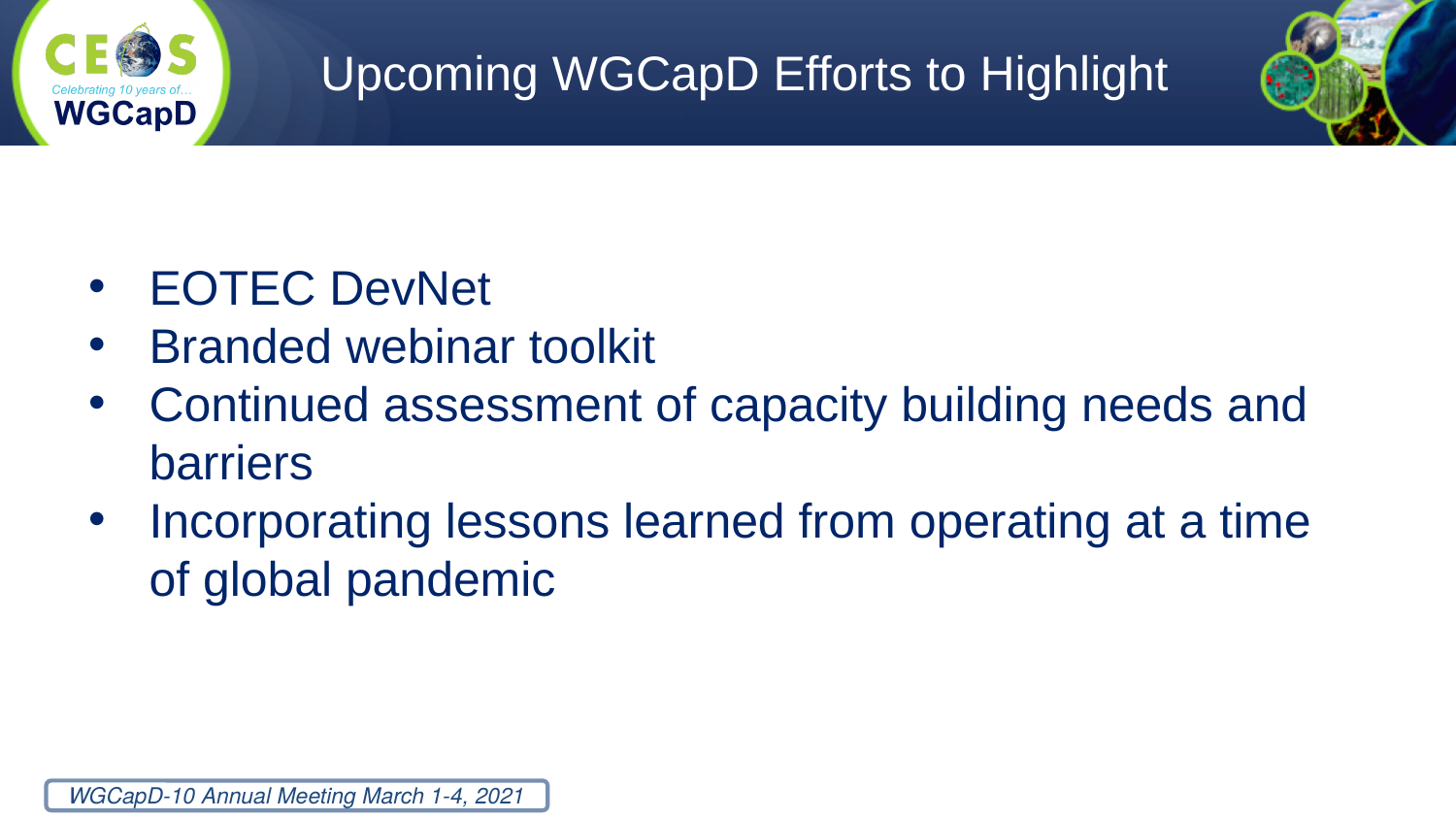

# Upcoming WGCapD Efforts to Highlight

EOTEC DevNet
Branded webinar toolkit
Continued assessment of capacity building needs and barriers
Incorporating lessons learned from operating at a time of global pandemic